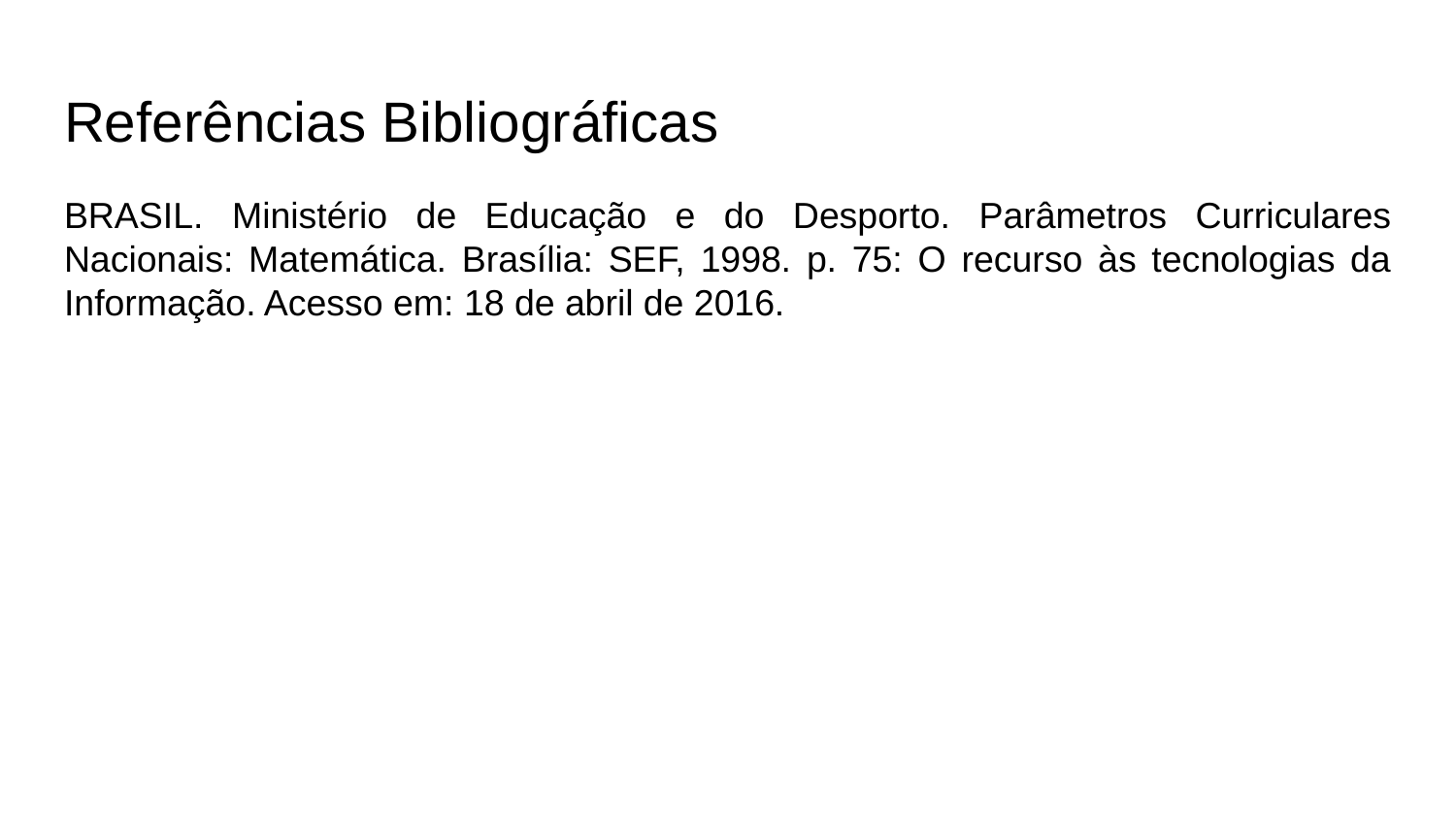

# Referências Bibliográficas
BRASIL. Ministério de Educação e do Desporto. Parâmetros Curriculares Nacionais: Matemática. Brasília: SEF, 1998. p. 75: O recurso às tecnologias da Informação. Acesso em: 18 de abril de 2016.